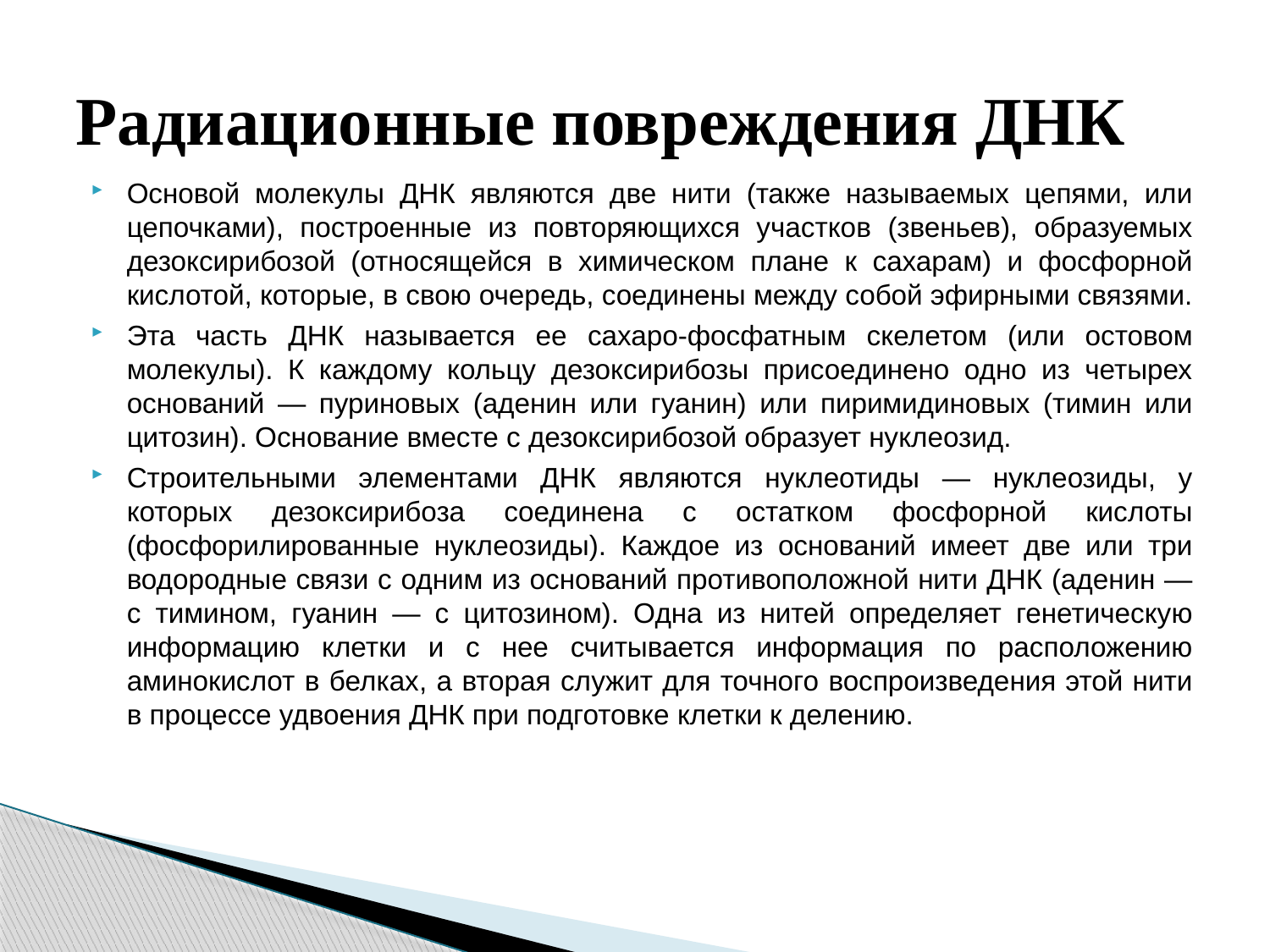

# Радиационные повреждения ДНК
Основой молекулы ДНК являются две нити (также называемых цепями, или цепочками), построенные из повторяющихся участков (звеньев), образуемых дезоксирибозой (относящейся в химическом плане к сахарам) и фосфорной кислотой, которые, в свою очередь, соединены между собой эфирными связями.
Эта часть ДНК называется ее сахаро-фосфатным скелетом (или остовом молекулы). К каждому кольцу дезоксирибозы присоединено одно из четырех оснований — пуриновых (аденин или гуанин) или пиримидиновых (тимин или цитозин). Основание вместе с дезоксирибозой образует нуклеозид.
Строительными элементами ДНК являются нуклеотиды — нуклеозиды, у которых дезоксирибоза соединена с остатком фосфорной кислоты (фосфорилированные нуклеозиды). Каждое из оснований имеет две или три водородные связи с одним из оснований противоположной нити ДНК (аденин — с тимином, гуанин — с цитозином). Одна из нитей определяет генетическую информацию клетки и с нее считывается информация по расположению аминокислот в белках, а вторая служит для точного воспроизведения этой нити в процессе удвоения ДНК при подготовке клетки к делению.